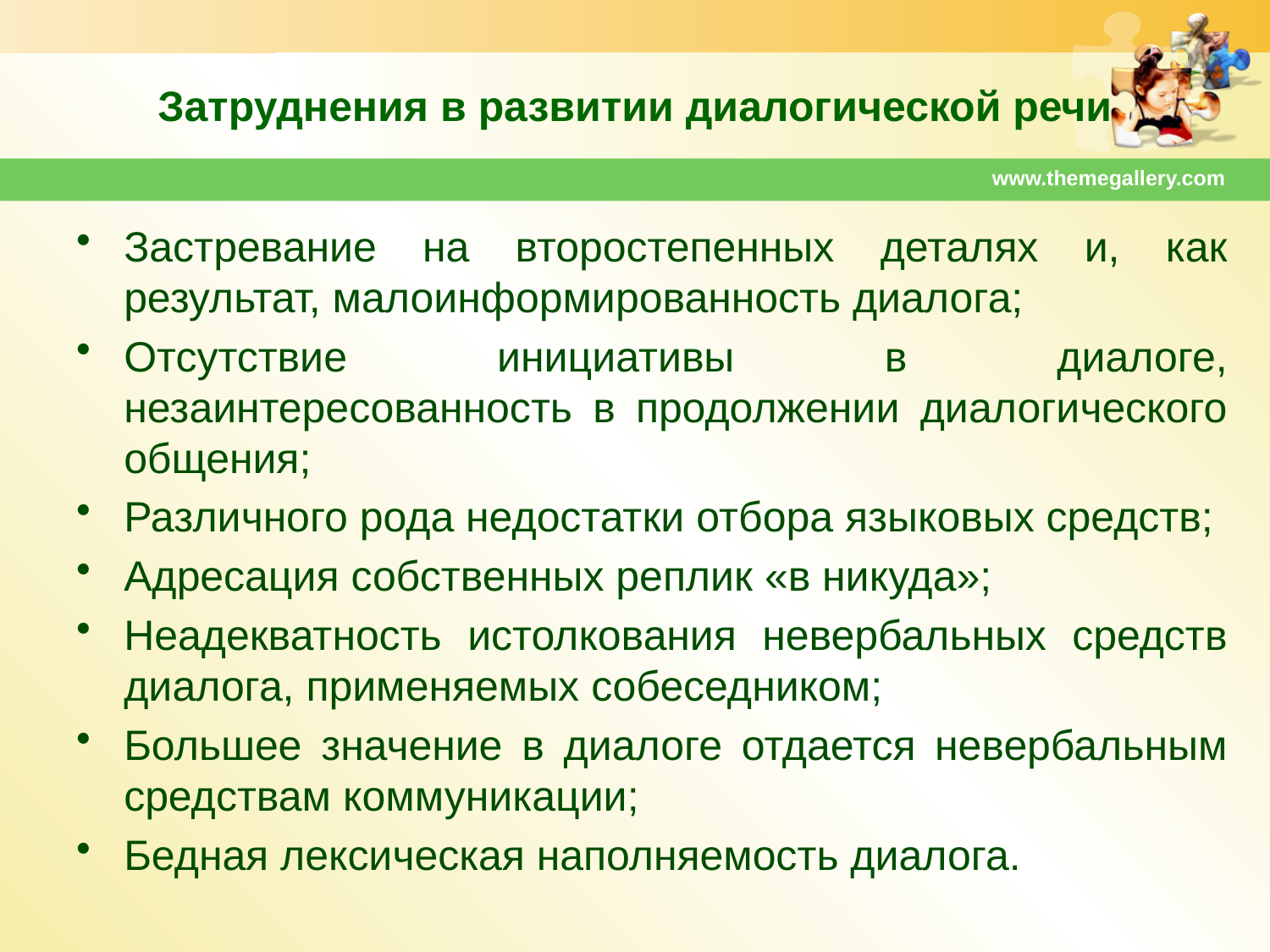

# Затруднения в развитии диалогической речи
www.themegallery.com
Застревание на второстепенных деталях и, как результат, малоинформированность диалога;
Отсутствие инициативы в диалоге, незаинтересованность в продолжении диалогического общения;
Различного рода недостатки отбора языковых средств;
Адресация собственных реплик «в никуда»;
Неадекватность истолкования невербальных средств диалога, применяемых собеседником;
Большее значение в диалоге отдается невербальным средствам коммуникации;
Бедная лексическая наполняемость диалога.